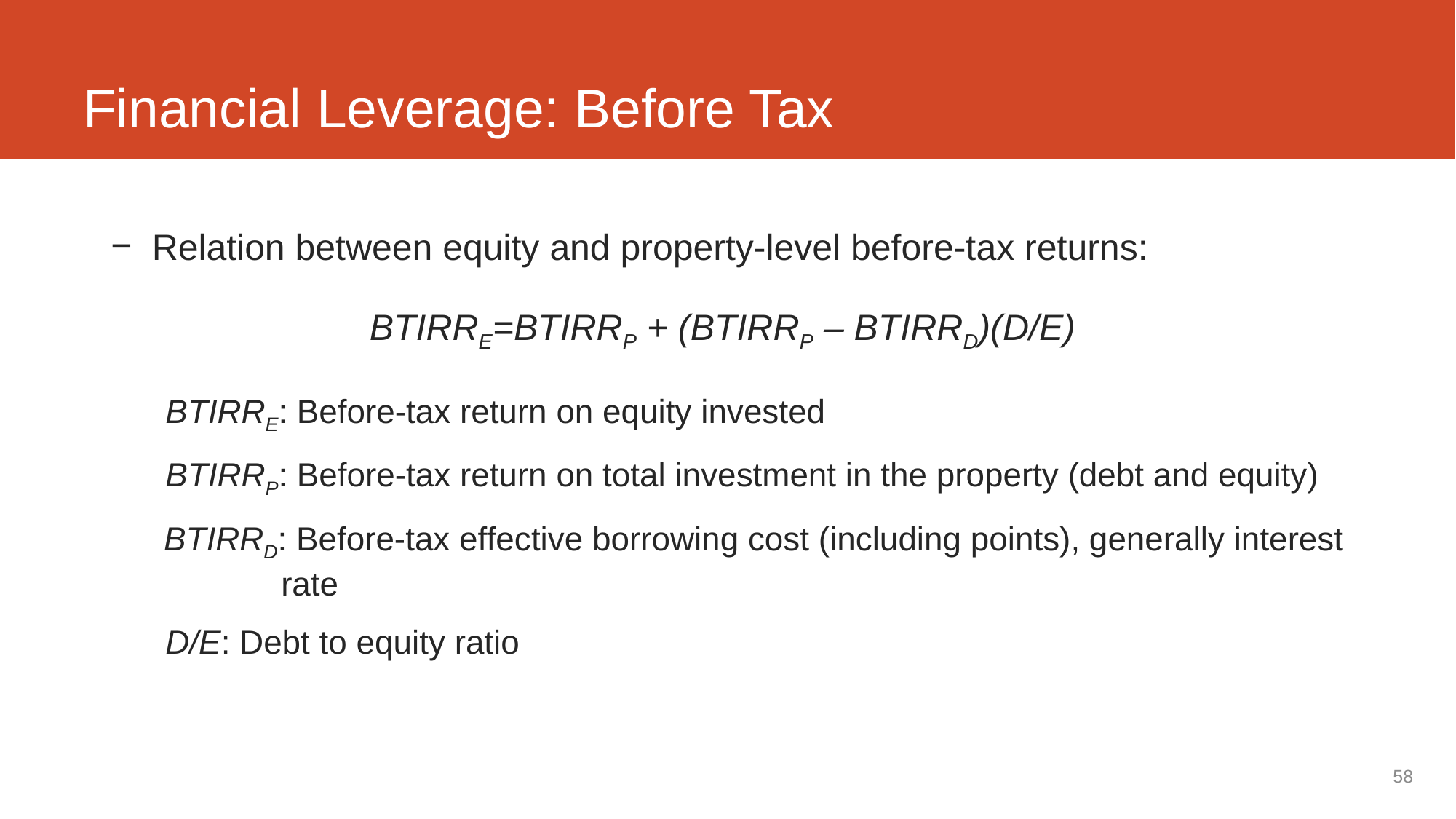

# Financial Leverage: Before Tax
Relation between equity and property-level before-tax returns:
BTIRRE=BTIRRP + (BTIRRP – BTIRRD)(D/E)
BTIRRE: Before-tax return on equity invested
BTIRRP: Before-tax return on total investment in the property (debt and equity)
     BTIRRD: Before-tax effective borrowing cost (including points), generally interest rate
D/E: Debt to equity ratio

58